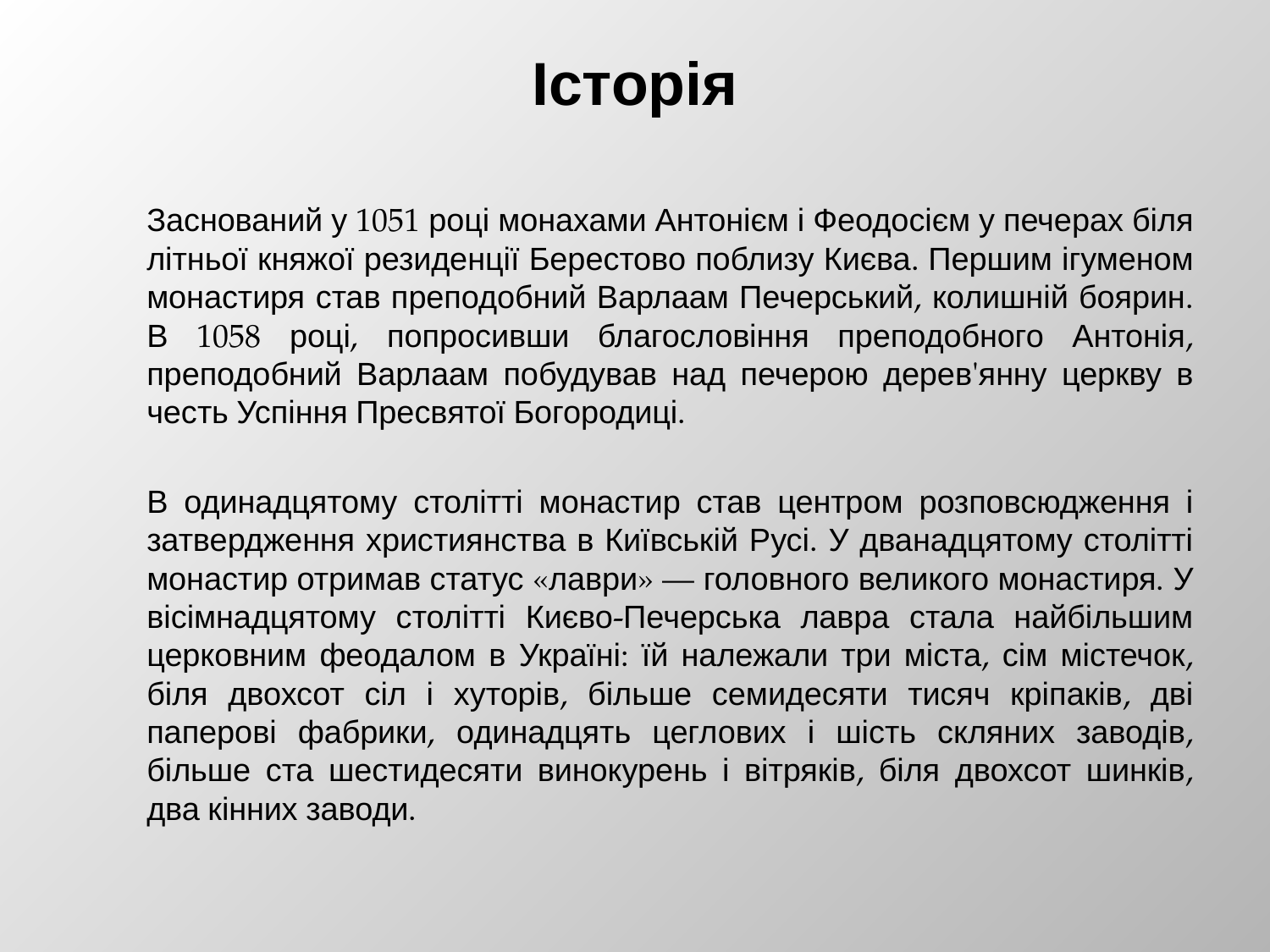

# Історія

	Заснований у 1051 році монахами Антонієм і Феодосієм у печерах біля літньої княжої резиденції Берестово поблизу Києва. Першим ігуменом монастиря став преподобний Варлаам Печерський, колишній боярин. В 1058 році, попросивши благословіння преподобного Антонія, преподобний Варлаам побудував над печерою дерев'янну церкву в честь Успіння Пресвятої Богородиці.

	В одинадцятому столітті монастир став центром розповсюдження і затвердження християнства в Київській Русі. У дванадцятому столітті монастир отримав статус «лаври» — головного великого монастиря. У вісімнадцятому столітті Києво-Печерська лавра стала найбільшим церковним феодалом в Україні: їй належали три міста, сім містечок, біля двохсот сіл і хуторів, більше семидесяти тисяч кріпаків, дві паперові фабрики, одинадцять цеглових і шість скляних заводів, більше ста шестидесяти винокурень і вітряків, біля двохсот шинків, два кінних заводи.